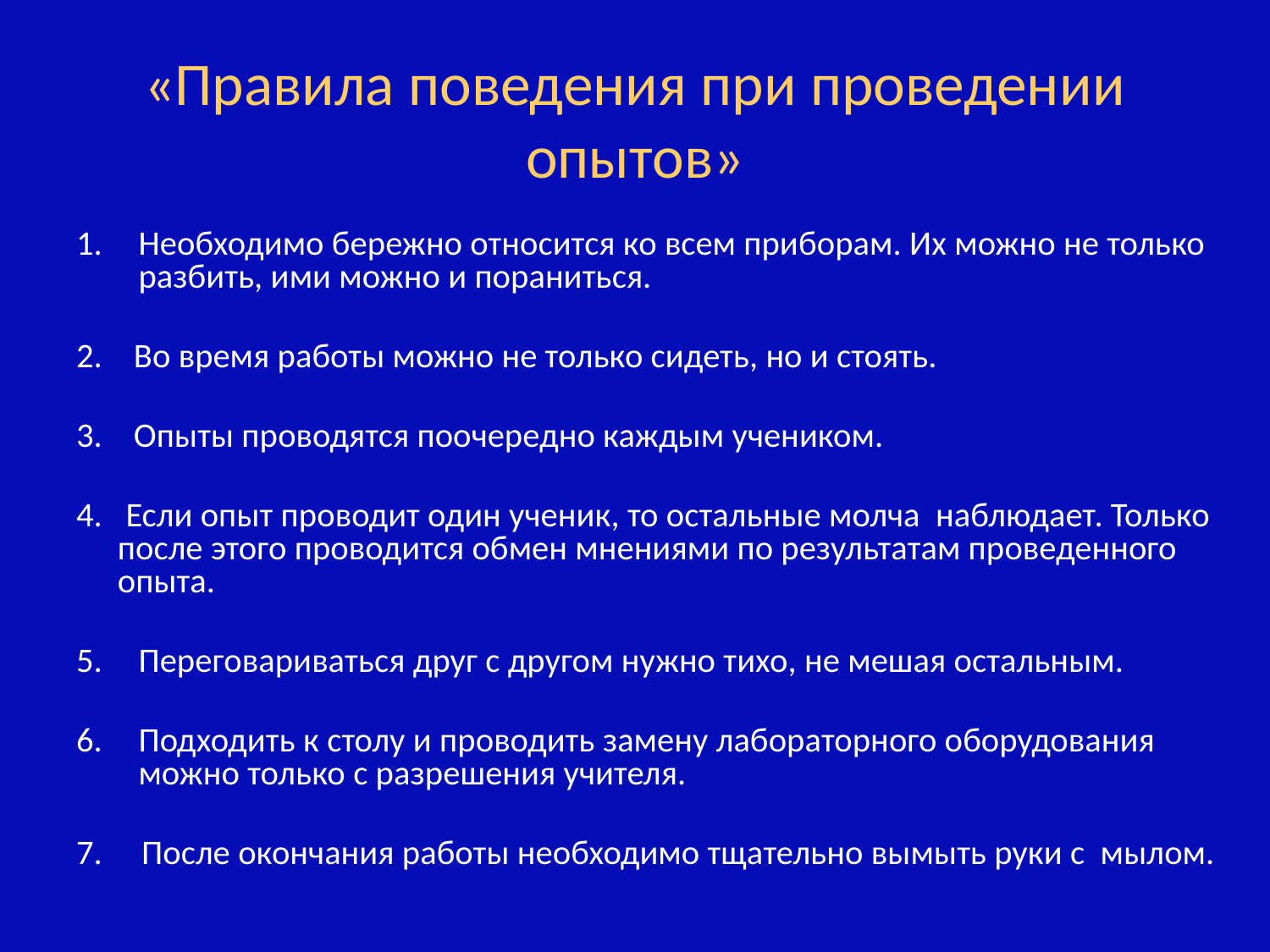

# «Правила поведения при проведении опытов»
Необходимо бережно относится ко всем приборам. Их можно не только разбить, ими можно и пораниться.

2.    Во время работы можно не только сидеть, но и стоять.

3.    Опыты проводятся поочередно каждым учеником.

4.   Если опыт проводит один ученик, то остальные молча  наблюдает. Только после этого проводится обмен мнениями по результатам проведенного опыта.

Переговариваться друг с другом нужно тихо, не мешая остальным.

Подходить к столу и проводить замену лабораторного оборудования можно только с разрешения учителя.

7.     После окончания работы необходимо тщательно вымыть руки с  мылом.